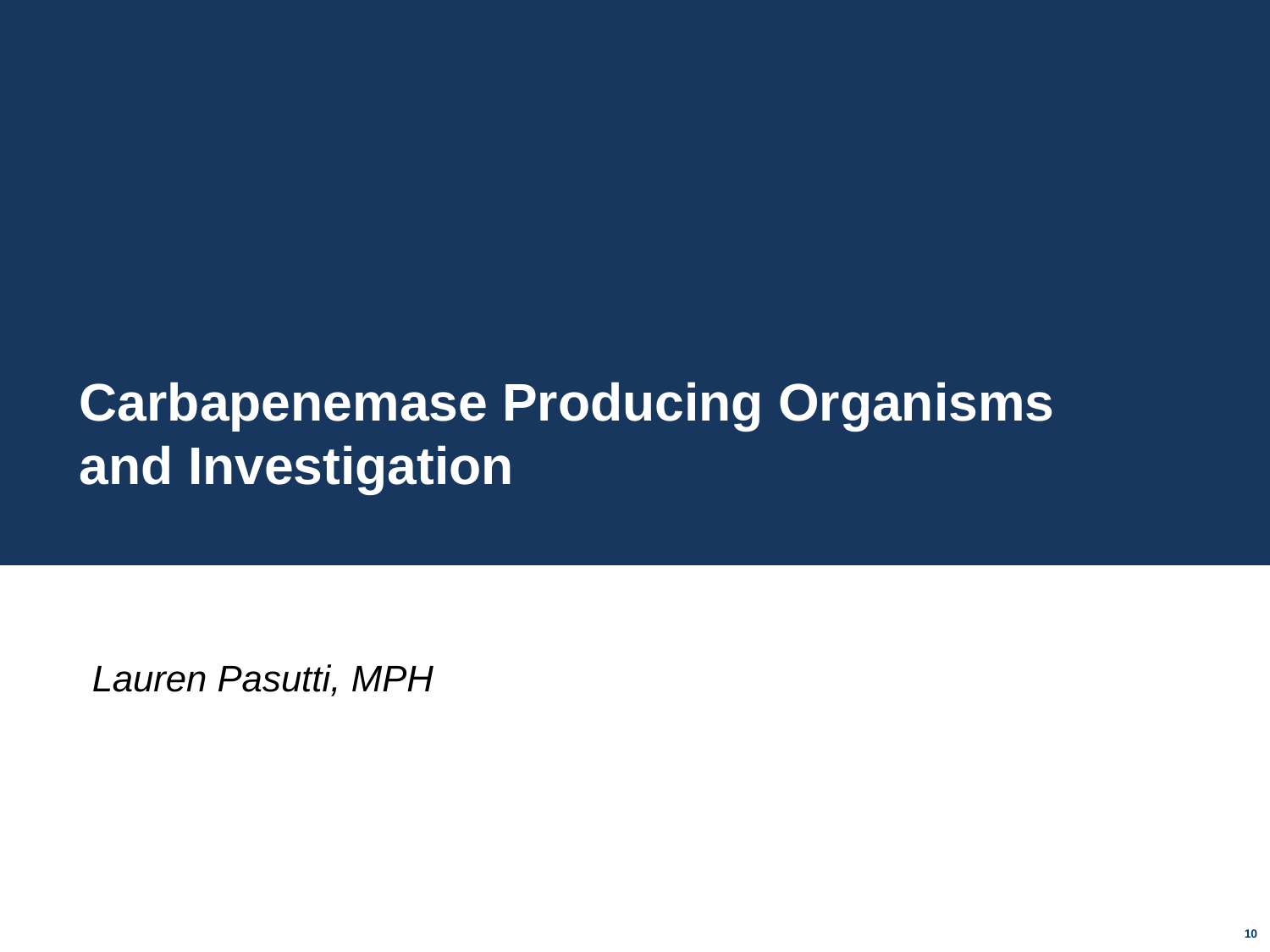

Carbapenemase Producing Organisms
and Investigation

Lauren Pasutti, MPH
10